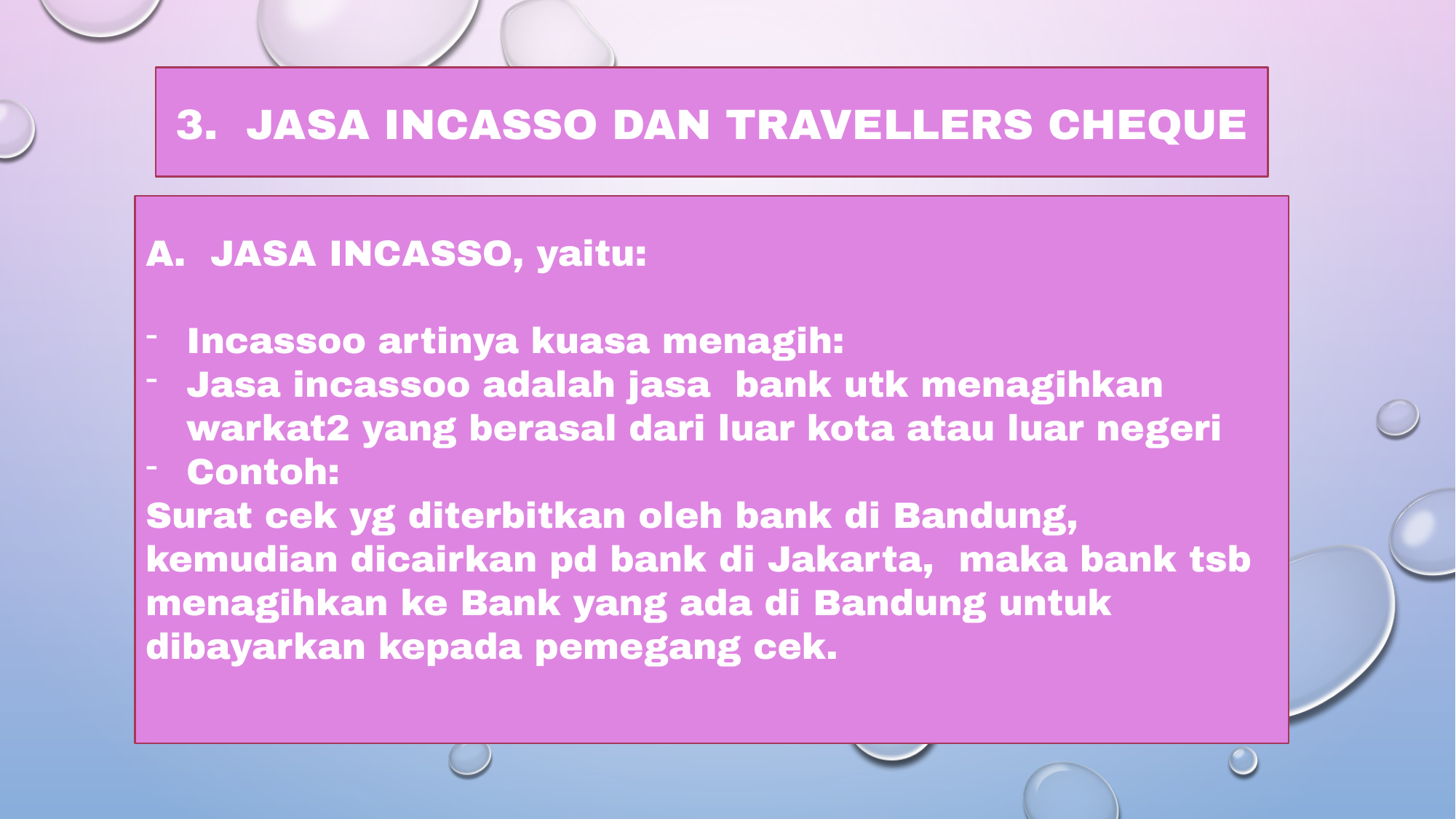

3.  JASA INCASSO DAN TRAVELLERS CHEQUE

A.  JASA INCASSO, yaitu:

Incassoo artinya kuasa menagih:
Jasa incassoo adalah jasa  bank utk menagihkan warkat2 yang berasal dari luar kota atau luar negeri
Contoh:
Surat cek yg diterbitkan oleh bank di Bandung, kemudian dicairkan pd bank di Jakarta,  maka bank tsb menagihkan ke Bank yang ada di Bandung untuk dibayarkan kepada pemegang cek.